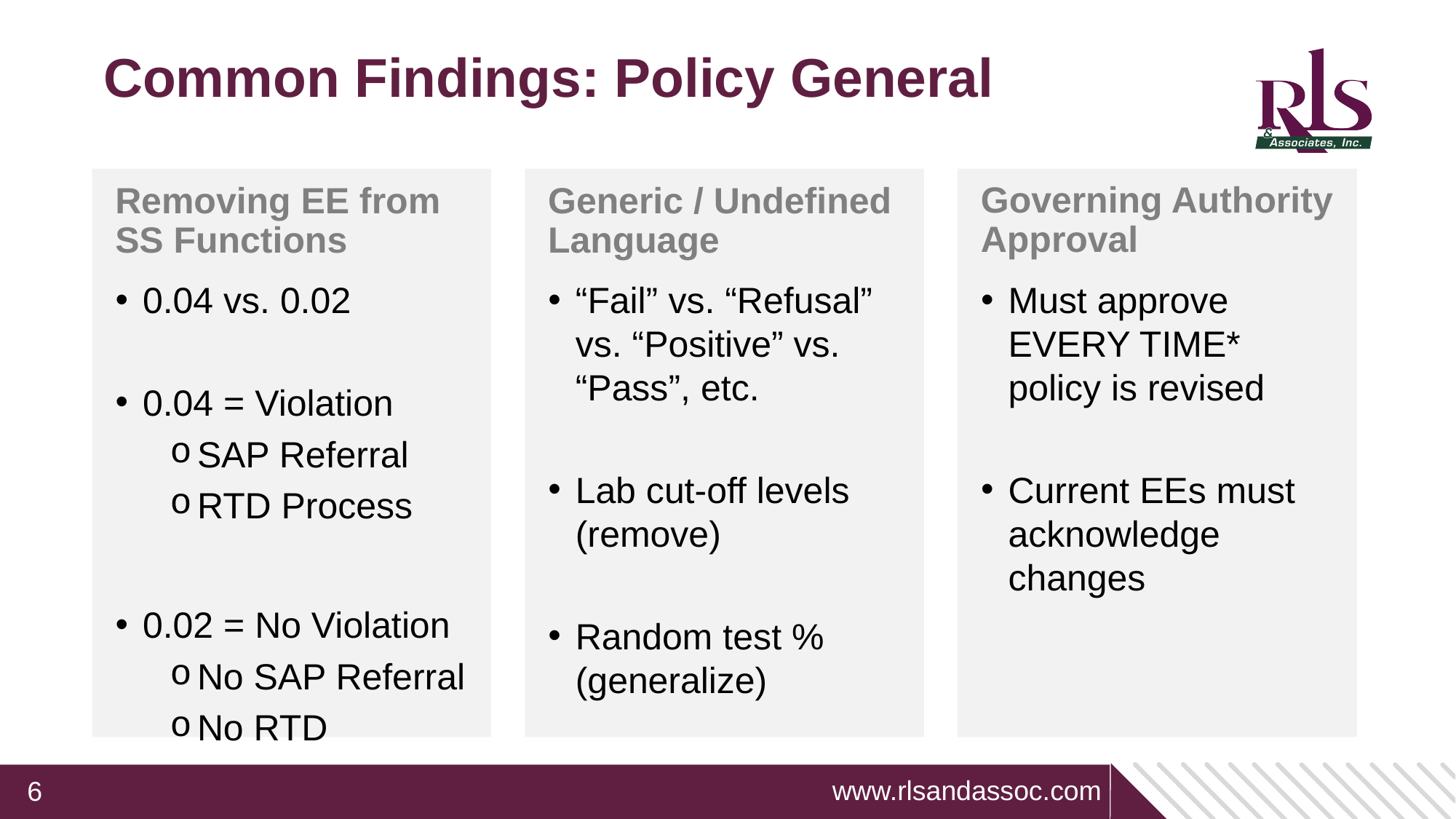

# Common Findings: Policy General
Governing Authority Approval
Removing EE from SS Functions
Generic / Undefined Language
0.04 vs. 0.02
0.04 = Violation
SAP Referral
RTD Process

0.02 = No Violation
No SAP Referral
No RTD
“Fail” vs. “Refusal” vs. “Positive” vs. “Pass”, etc.
Lab cut-off levels (remove)
Random test % (generalize)
Must approve EVERY TIME* policy is revised
Current EEs must acknowledge changes